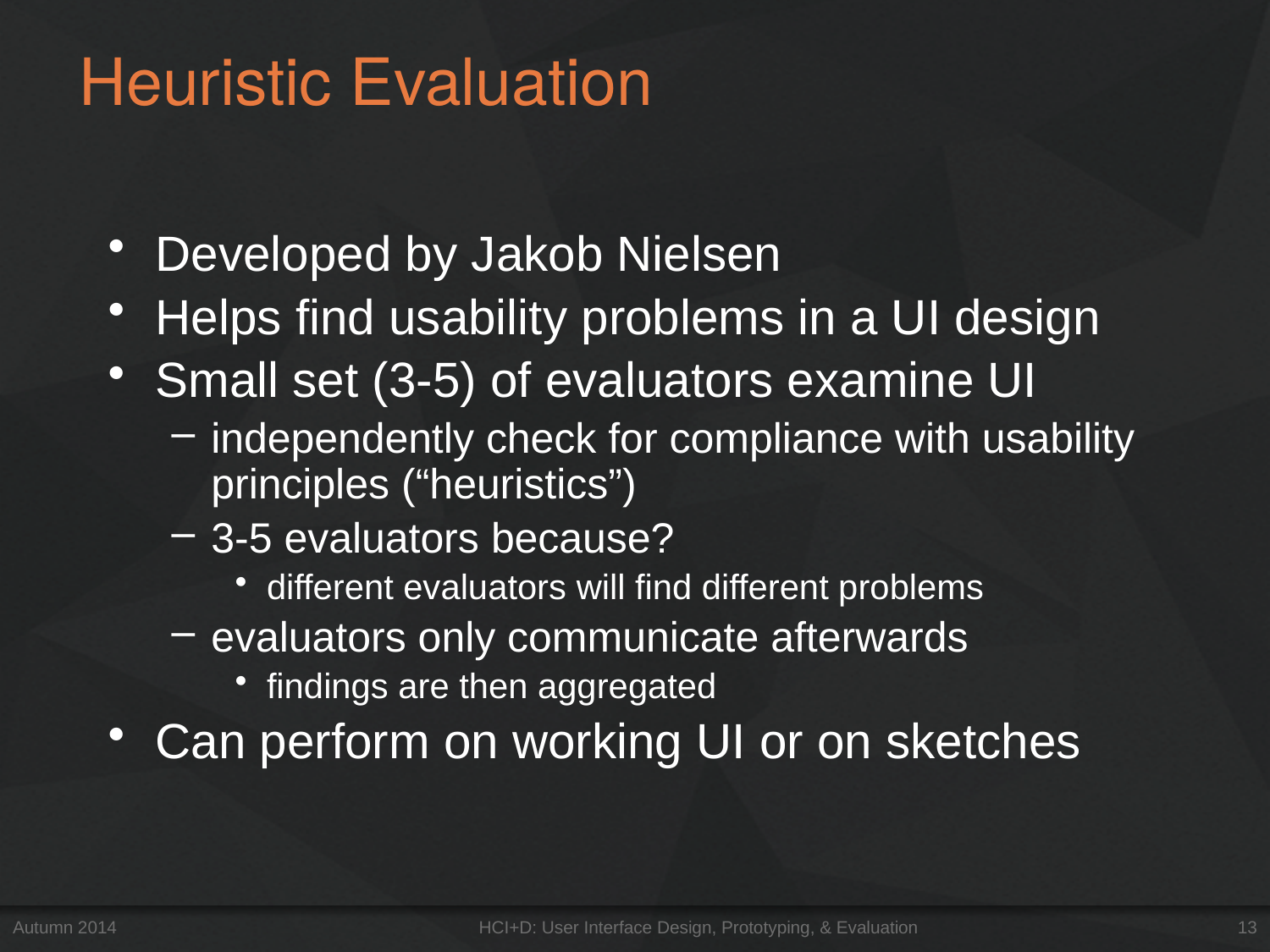

# Heuristic Evaluation
Developed by Jakob Nielsen
Helps find usability problems in a UI design
Small set (3-5) of evaluators examine UI
independently check for compliance with usability principles (“heuristics”)
3-5 evaluators because?
different evaluators will find different problems
evaluators only communicate afterwards
findings are then aggregated
Can perform on working UI or on sketches
Autumn 2014
HCI+D: User Interface Design, Prototyping, & Evaluation
13